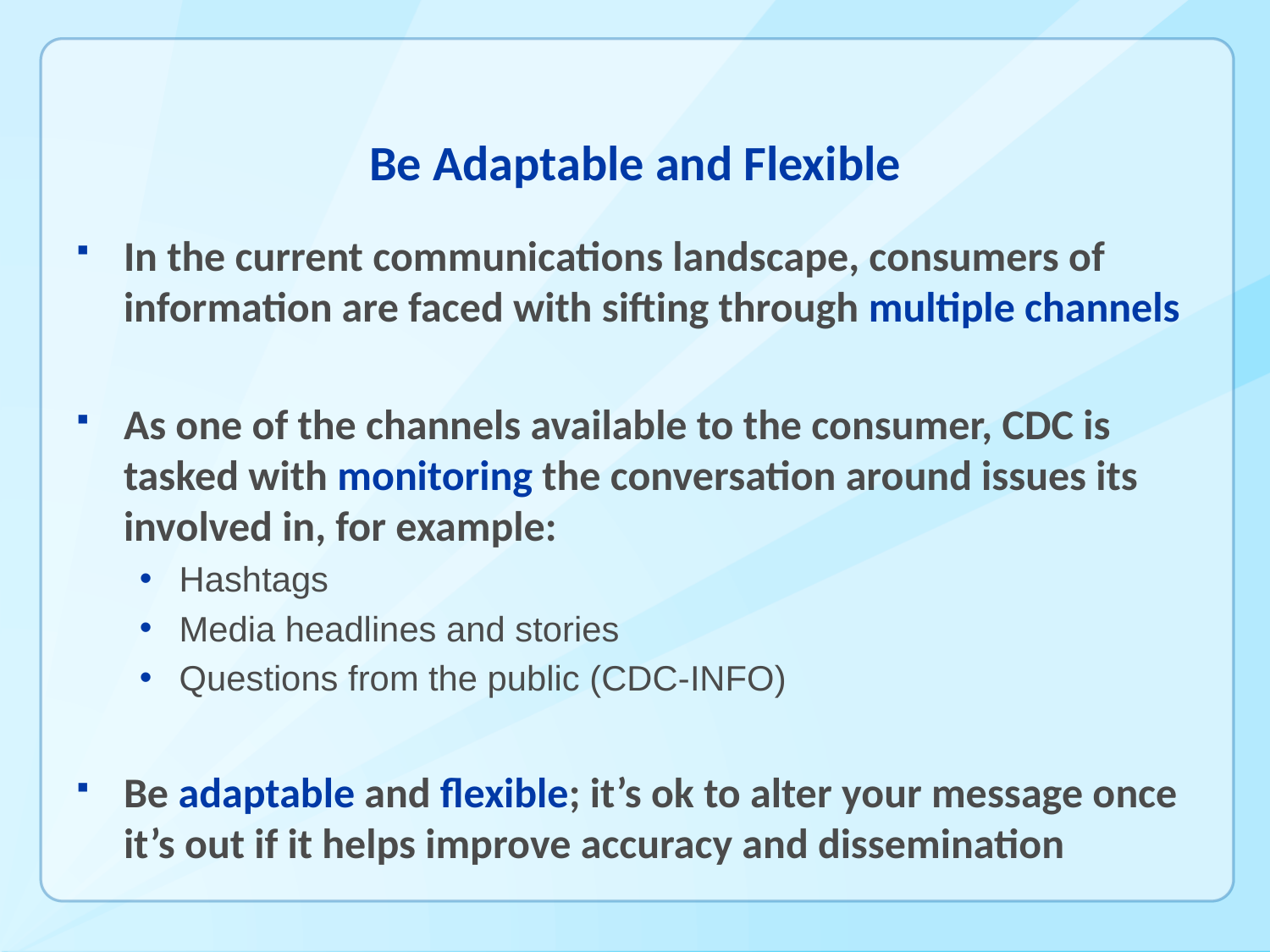

# Be Adaptable and Flexible
In the current communications landscape, consumers of information are faced with sifting through multiple channels

As one of the channels available to the consumer, CDC is tasked with monitoring the conversation around issues its involved in, for example:
Hashtags
Media headlines and stories
Questions from the public (CDC-INFO)

Be adaptable and flexible; it’s ok to alter your message once it’s out if it helps improve accuracy and dissemination